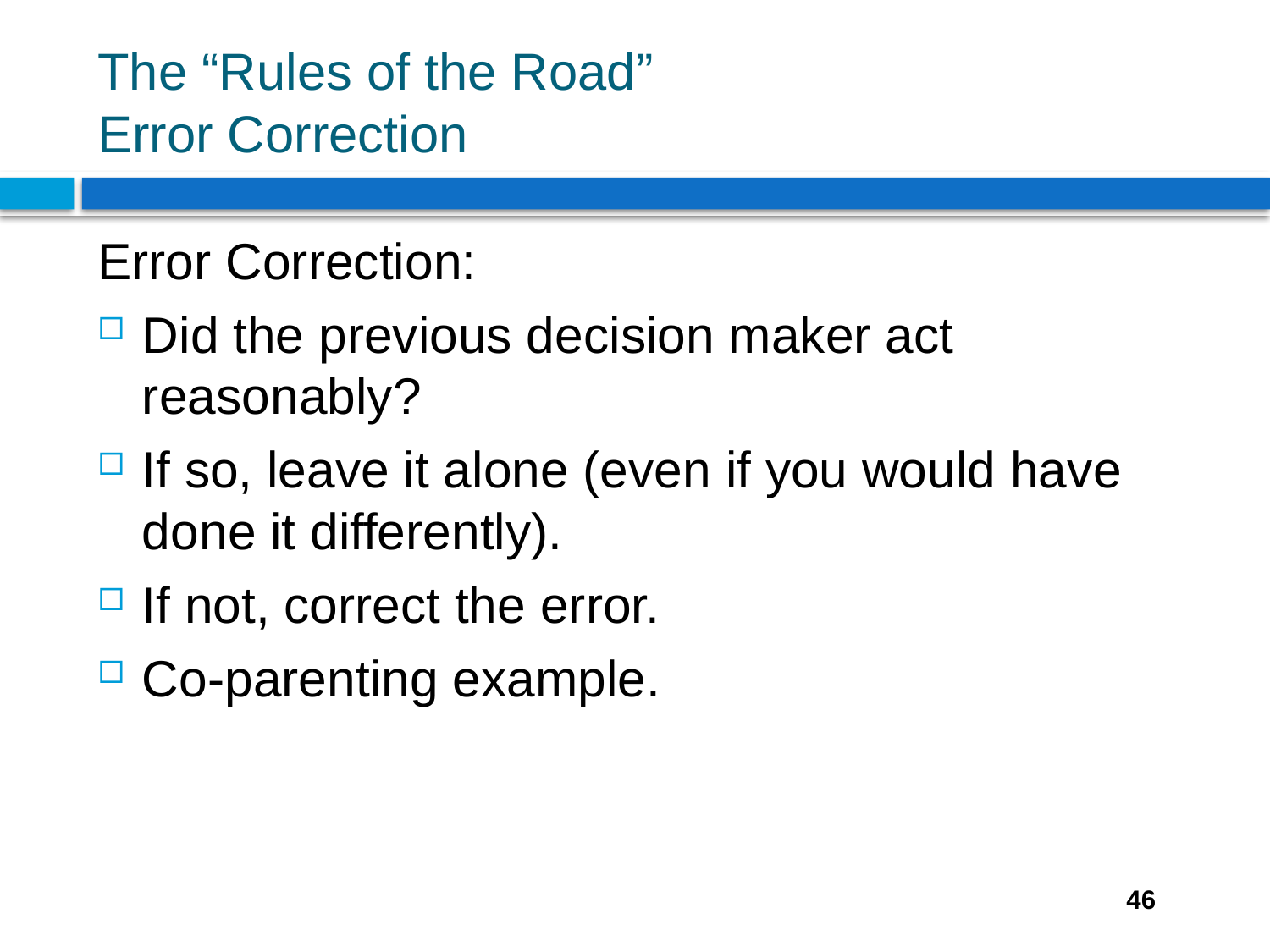

# The “Rules of the Road” Error Correction
Error Correction:
Did the previous decision maker act reasonably?
If so, leave it alone (even if you would have done it differently).
If not, correct the error.
Co-parenting example.
46